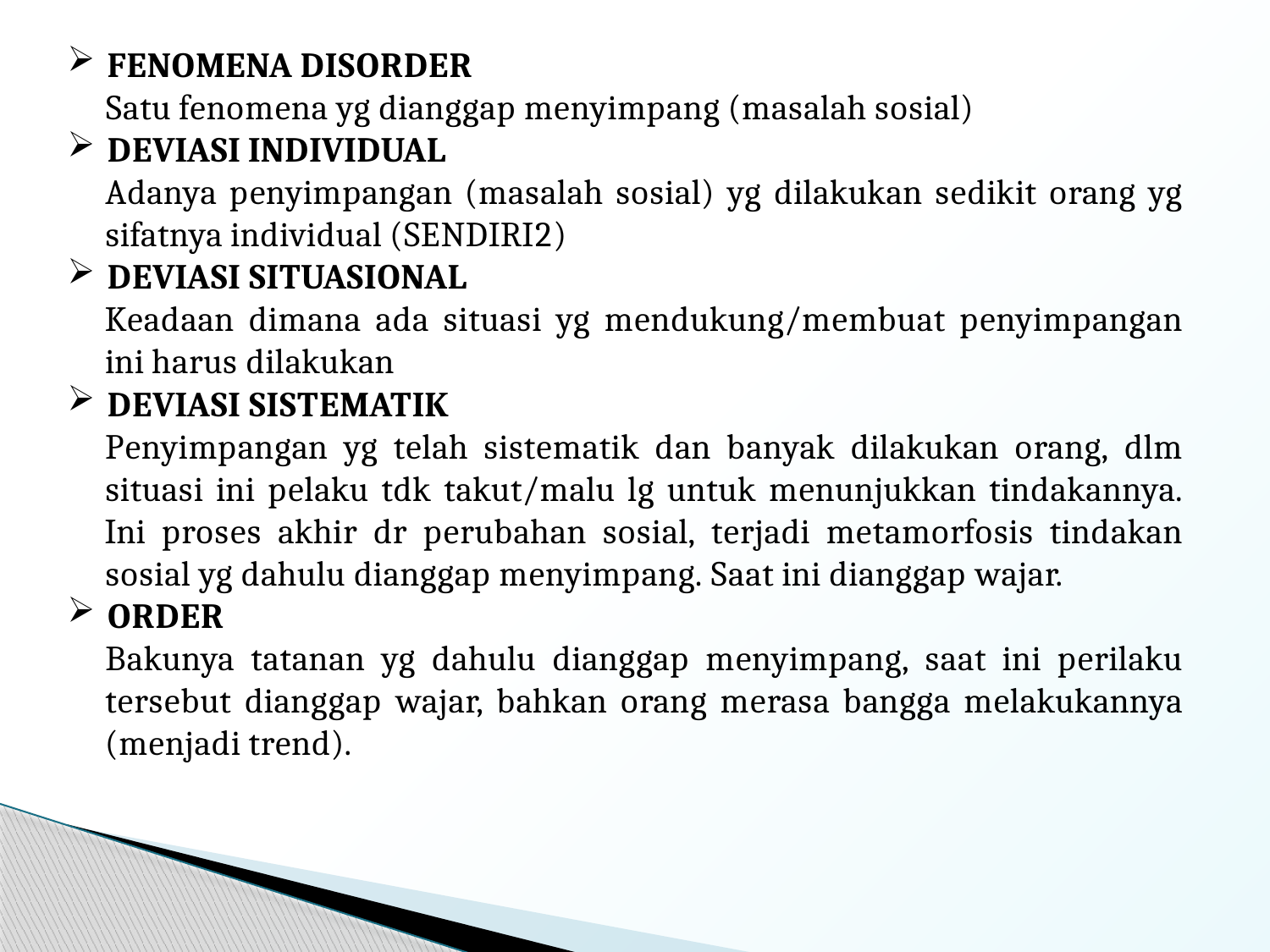

FENOMENA DISORDER
	Satu fenomena yg dianggap menyimpang (masalah sosial)
DEVIASI INDIVIDUAL
	Adanya penyimpangan (masalah sosial) yg dilakukan sedikit orang yg sifatnya individual (SENDIRI2)
DEVIASI SITUASIONAL
	Keadaan dimana ada situasi yg mendukung/membuat penyimpangan ini harus dilakukan
DEVIASI SISTEMATIK
	Penyimpangan yg telah sistematik dan banyak dilakukan orang, dlm situasi ini pelaku tdk takut/malu lg untuk menunjukkan tindakannya. Ini proses akhir dr perubahan sosial, terjadi metamorfosis tindakan sosial yg dahulu dianggap menyimpang. Saat ini dianggap wajar.
ORDER
	Bakunya tatanan yg dahulu dianggap menyimpang, saat ini perilaku tersebut dianggap wajar, bahkan orang merasa bangga melakukannya (menjadi trend).